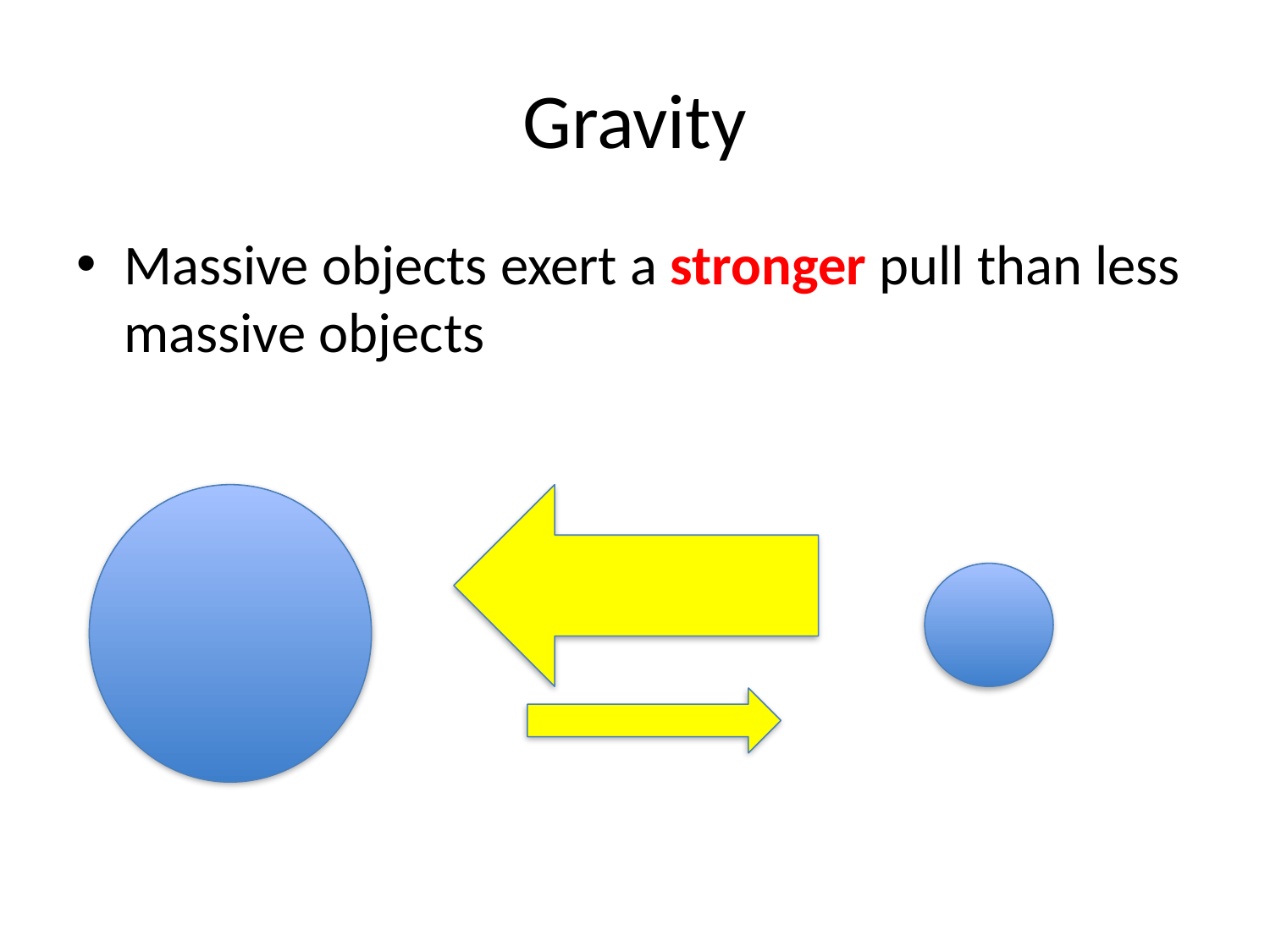

# Gravity
Massive objects exert a stronger pull than less massive objects